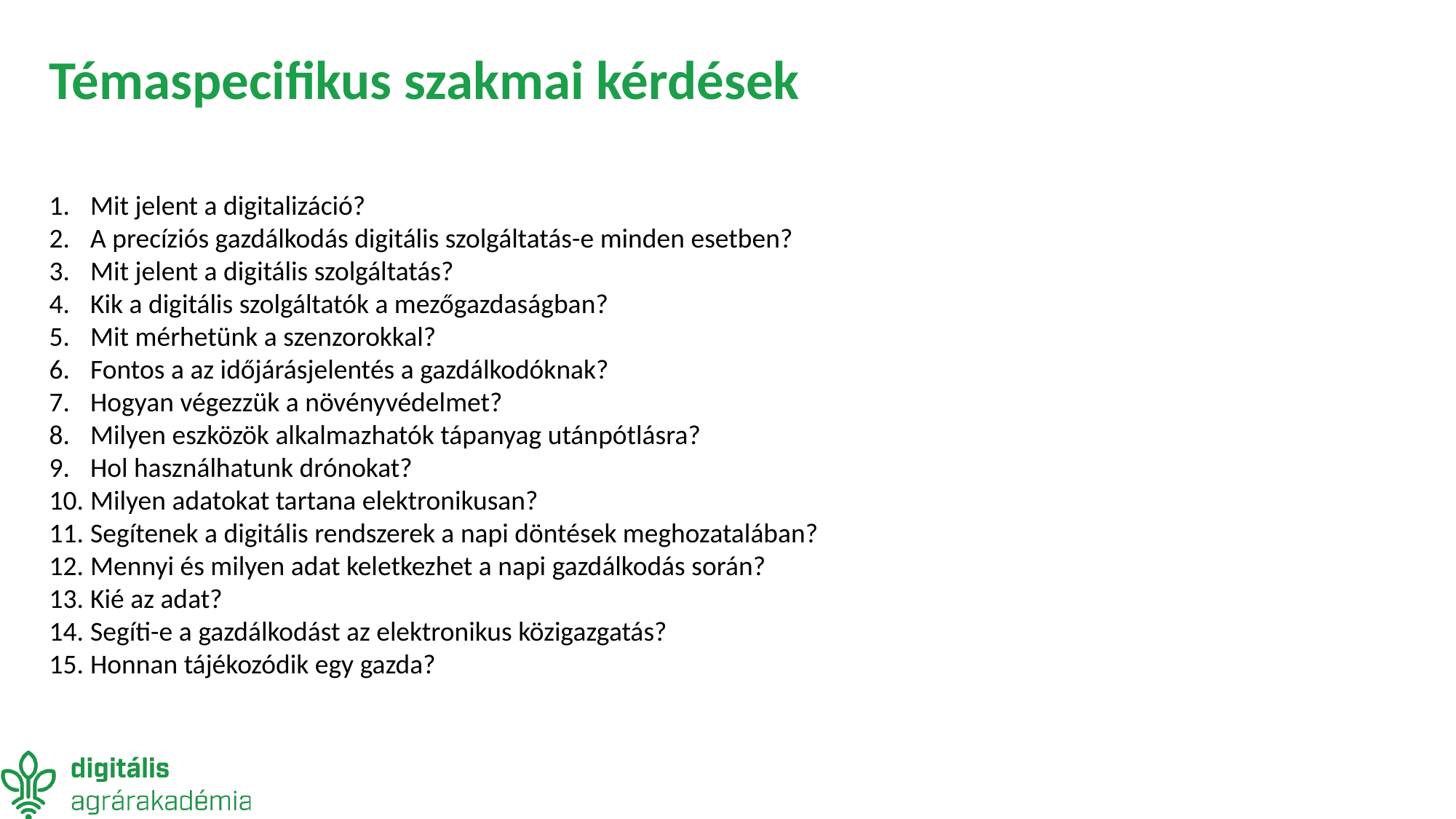

# Témaspecifikus szakmai kérdések

Mit jelent a digitalizáció?
A precíziós gazdálkodás digitális szolgáltatás-e minden esetben?
Mit jelent a digitális szolgáltatás?
Kik a digitális szolgáltatók a mezőgazdaságban?
Mit mérhetünk a szenzorokkal?
Fontos a az időjárásjelentés a gazdálkodóknak?
Hogyan végezzük a növényvédelmet?
Milyen eszközök alkalmazhatók tápanyag utánpótlásra?
Hol használhatunk drónokat?
Milyen adatokat tartana elektronikusan?
Segítenek a digitális rendszerek a napi döntések meghozatalában?
Mennyi és milyen adat keletkezhet a napi gazdálkodás során?
Kié az adat?
Segíti-e a gazdálkodást az elektronikus közigazgatás?
Honnan tájékozódik egy gazda?